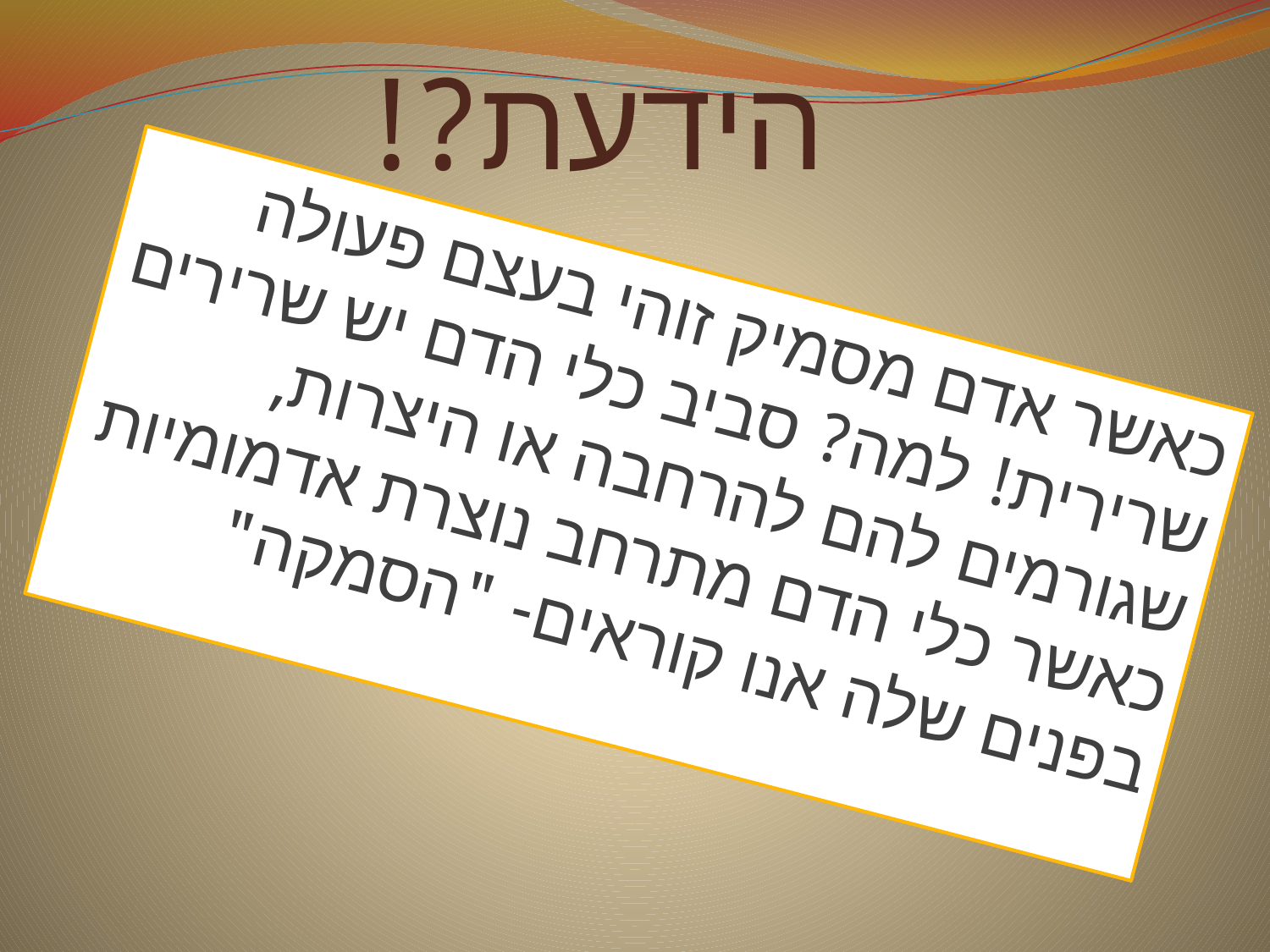

# הידעת?!
כאשר אדם מסמיק זוהי בעצם פעולה שרירית! למה? סביב כלי הדם יש שרירים שגורמים להם להרחבה או היצרות, כאשר כלי הדם מתרחב נוצרת אדמומיות בפנים שלה אנו קוראים- "הסמקה"